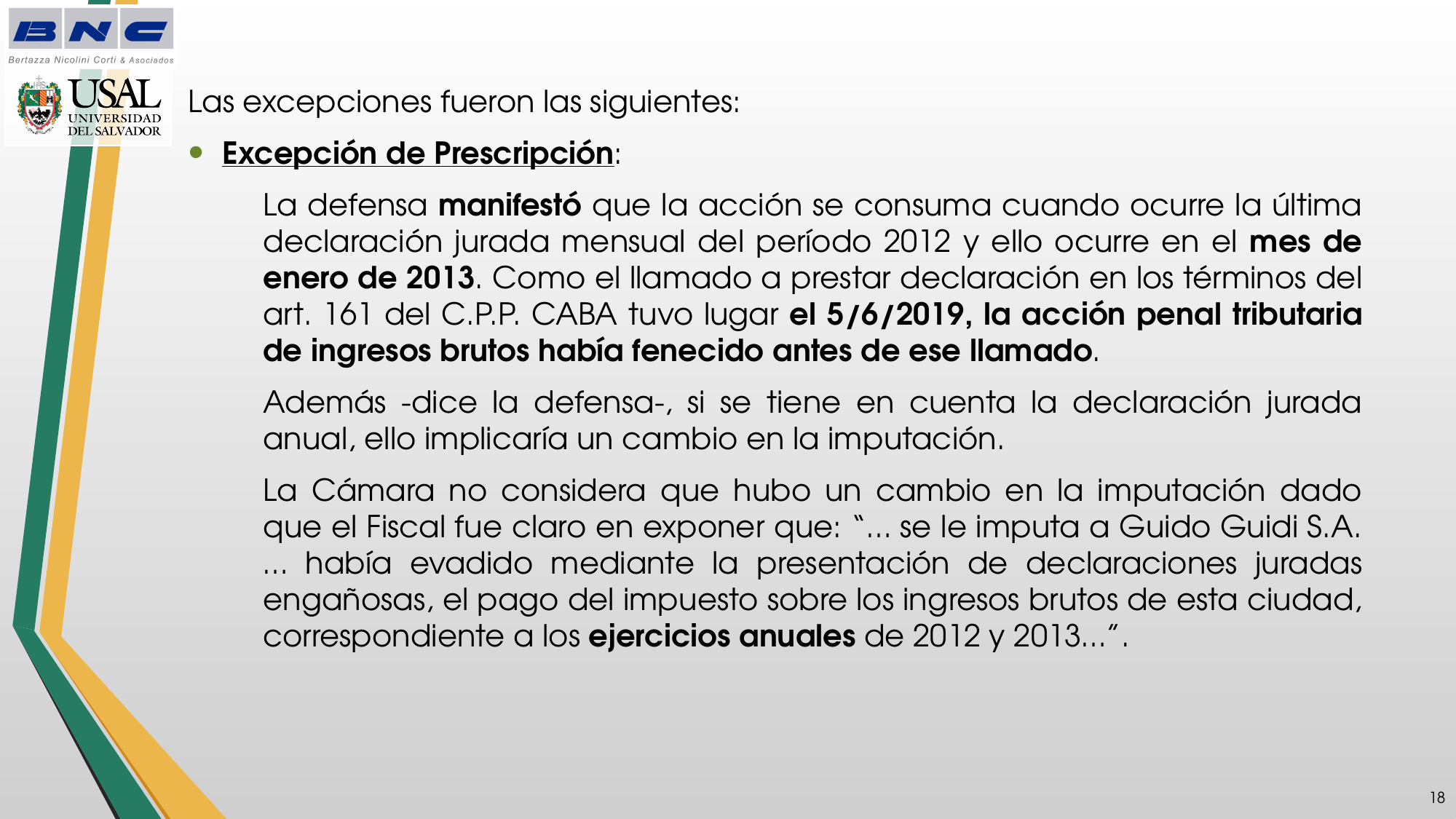

Las excepciones fueron las siguientes:
Excepción de Prescripción:
La defensa manifestó que la acción se consuma cuando ocurre la última declaración jurada mensual del período 2012 y ello ocurre en el mes de enero de 2013. Como el llamado a prestar declaración en los términos del art. 161 del C.P.P. CABA tuvo lugar el 5/6/2019, la acción penal tributaria de ingresos brutos había fenecido antes de ese llamado.
Además -dice la defensa-, si se tiene en cuenta la declaración jurada anual, ello implicaría un cambio en la imputación.
La Cámara no considera que hubo un cambio en la imputación dado que el Fiscal fue claro en exponer que: “… se le imputa a Guido Guidi S.A. … había evadido mediante la presentación de declaraciones juradas engañosas, el pago del impuesto sobre los ingresos brutos de esta ciudad, correspondiente a los ejercicios anuales de 2012 y 2013…”.

18